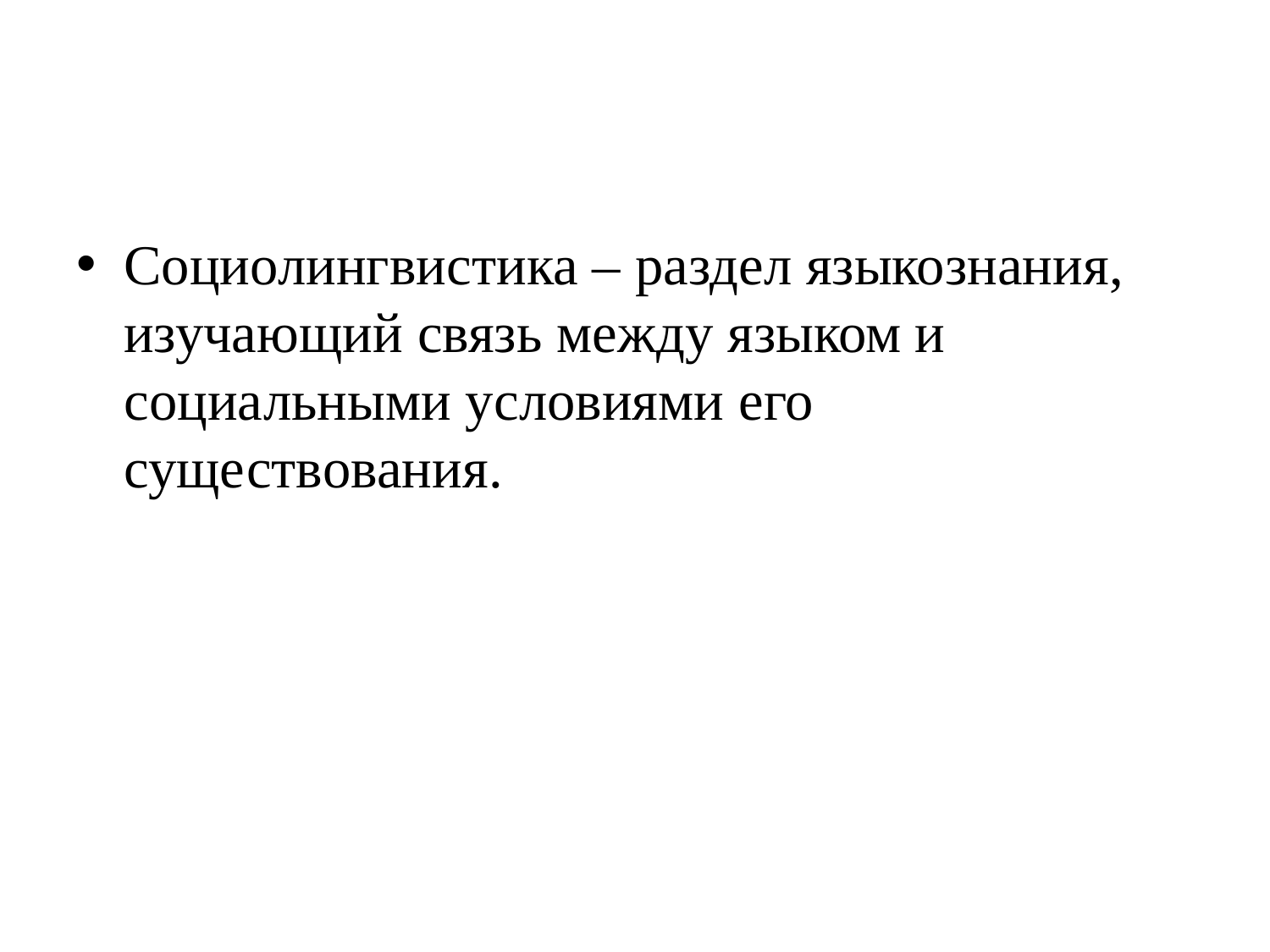

Социолингвистика – раздел языкознания, изучающий связь между языком и социальными условиями его существования.